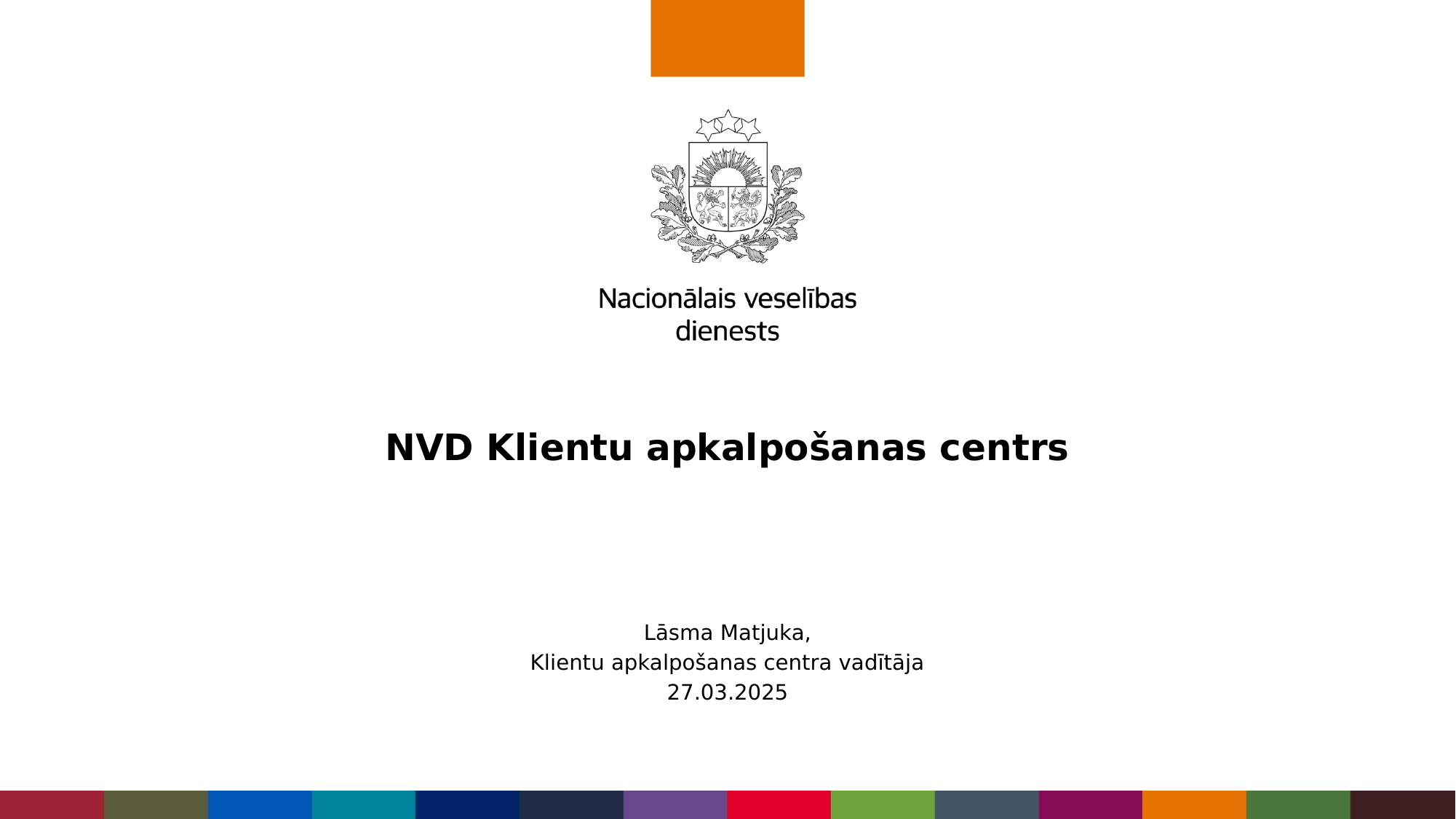

# NVD Klientu apkalpošanas centrs
Lāsma Matjuka,
Klientu apkalpošanas centra vadītāja
27.03.2025